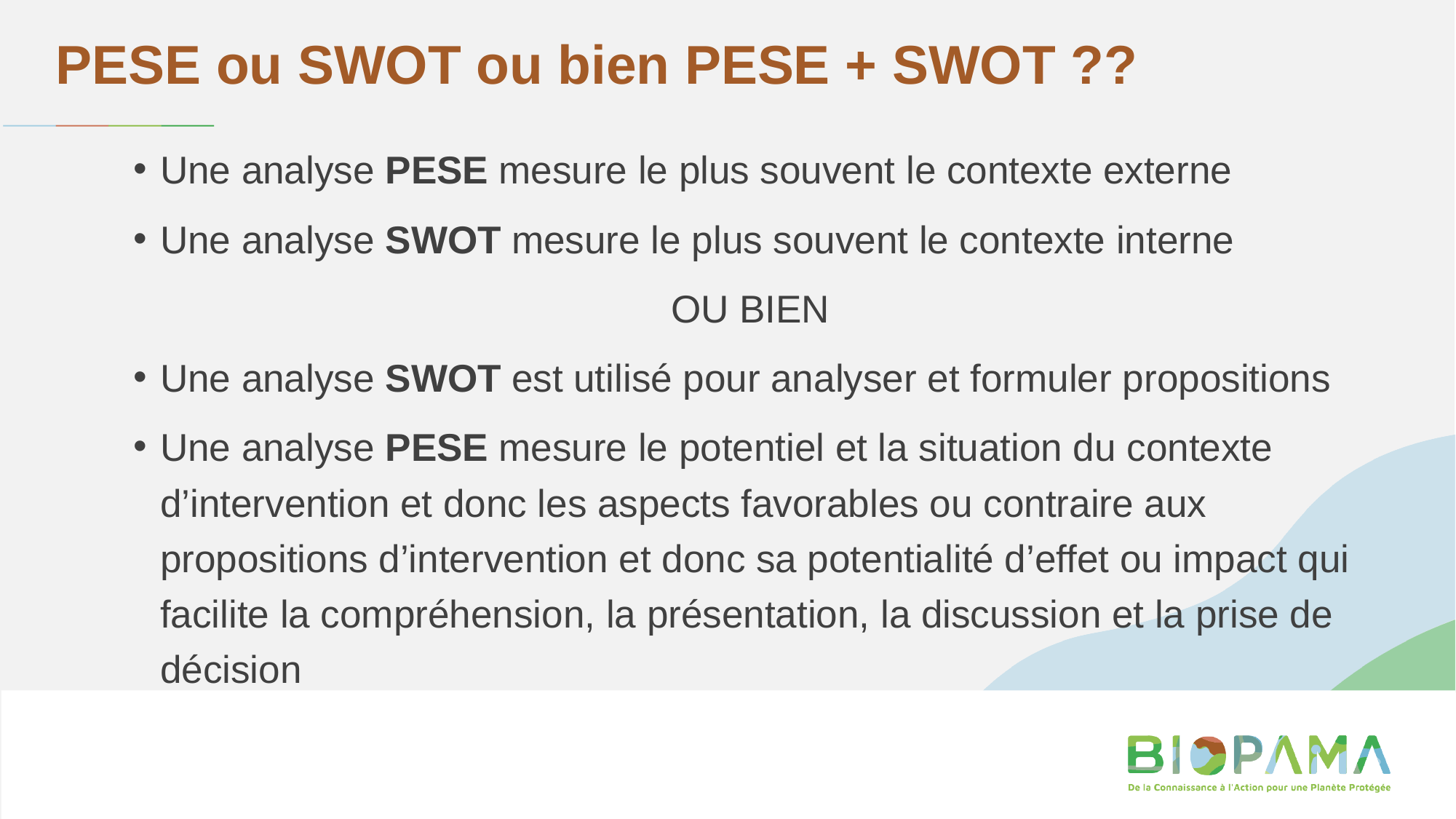

# PESE ou SWOT ou bien PESE + SWOT ??
Une analyse PESE mesure le plus souvent le contexte externe
Une analyse SWOT mesure le plus souvent le contexte interne
OU BIEN
Une analyse SWOT est utilisé pour analyser et formuler propositions
Une analyse PESE mesure le potentiel et la situation du contexte d’intervention et donc les aspects favorables ou contraire aux propositions d’intervention et donc sa potentialité d’effet ou impact qui facilite la compréhension, la présentation, la discussion et la prise de décision